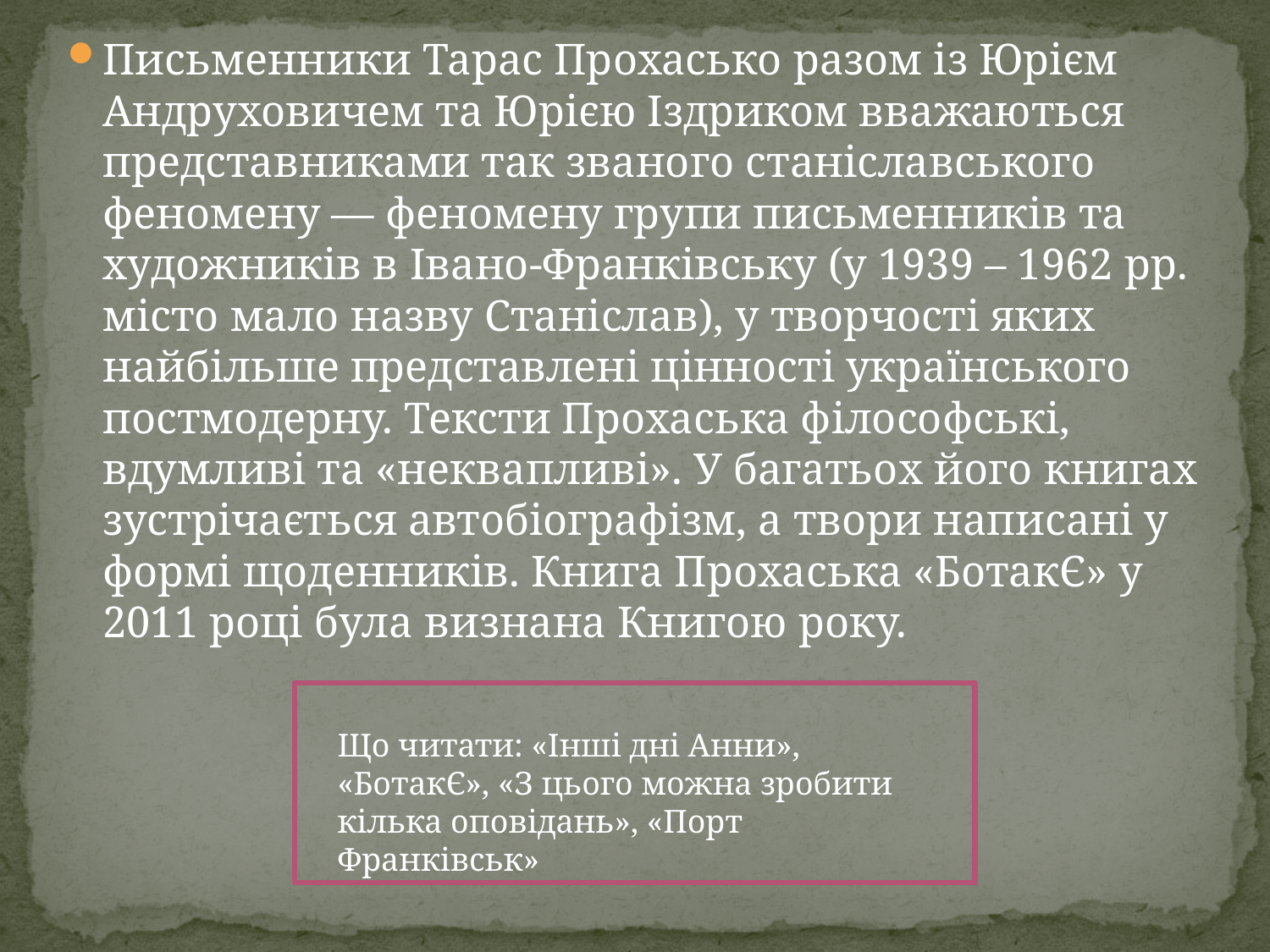

Письменники Тарас Прохасько разом із Юрієм Андруховичем та Юрією Іздриком вважаються представниками так званого станіславського феномену — феномену групи письменників та художників в Івано-Франківську (у 1939 – 1962 рр. місто мало назву Станіслав), у творчості яких найбільше представлені цінності українського постмодерну. Тексти Прохаська філософські, вдумливі та «неквапливі». У багатьох його книгах зустрічається автобіографізм, а твори написані у формі щоденників. Книга Прохаська «БотакЄ» у 2011 році була визнана Книгою року.

Що читати: «Інші дні Анни», «БотакЄ», «З цього можна зробити кілька оповідань», «Порт Франківськ»